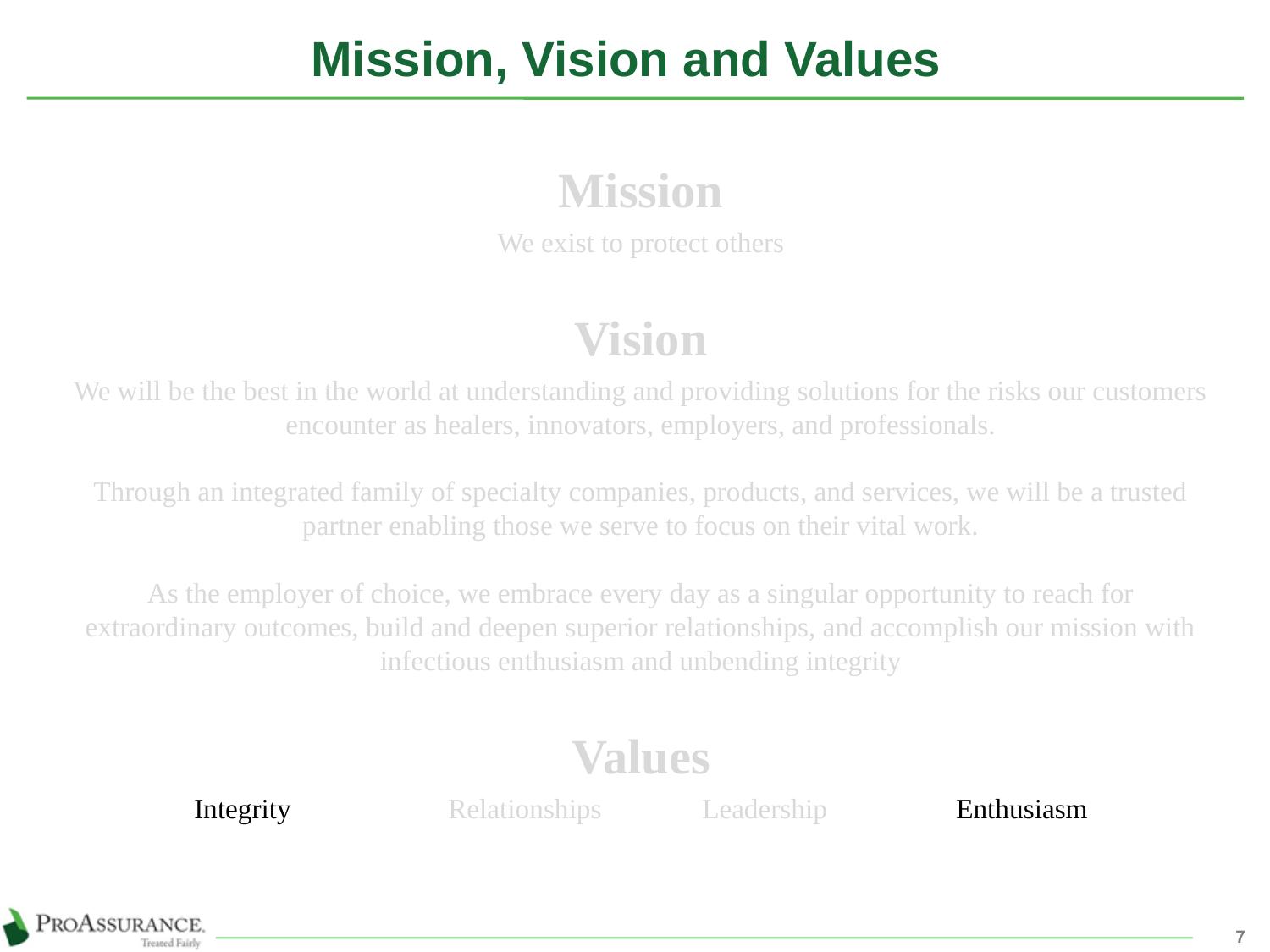

# Mission, Vision and Values
Mission
We exist to protect others

Vision
We will be the best in the world at understanding and providing solutions for the risks our customers encounter as healers, innovators, employers, and professionals.
Through an integrated family of specialty companies, products, and services, we will be a trusted partner enabling those we serve to focus on their vital work.
As the employer of choice, we embrace every day as a singular opportunity to reach for extraordinary outcomes, build and deepen superior relationships, and accomplish our mission with infectious enthusiasm and unbending integrity

Values
Integrity		Relationships	Leadership		Enthusiasm
7